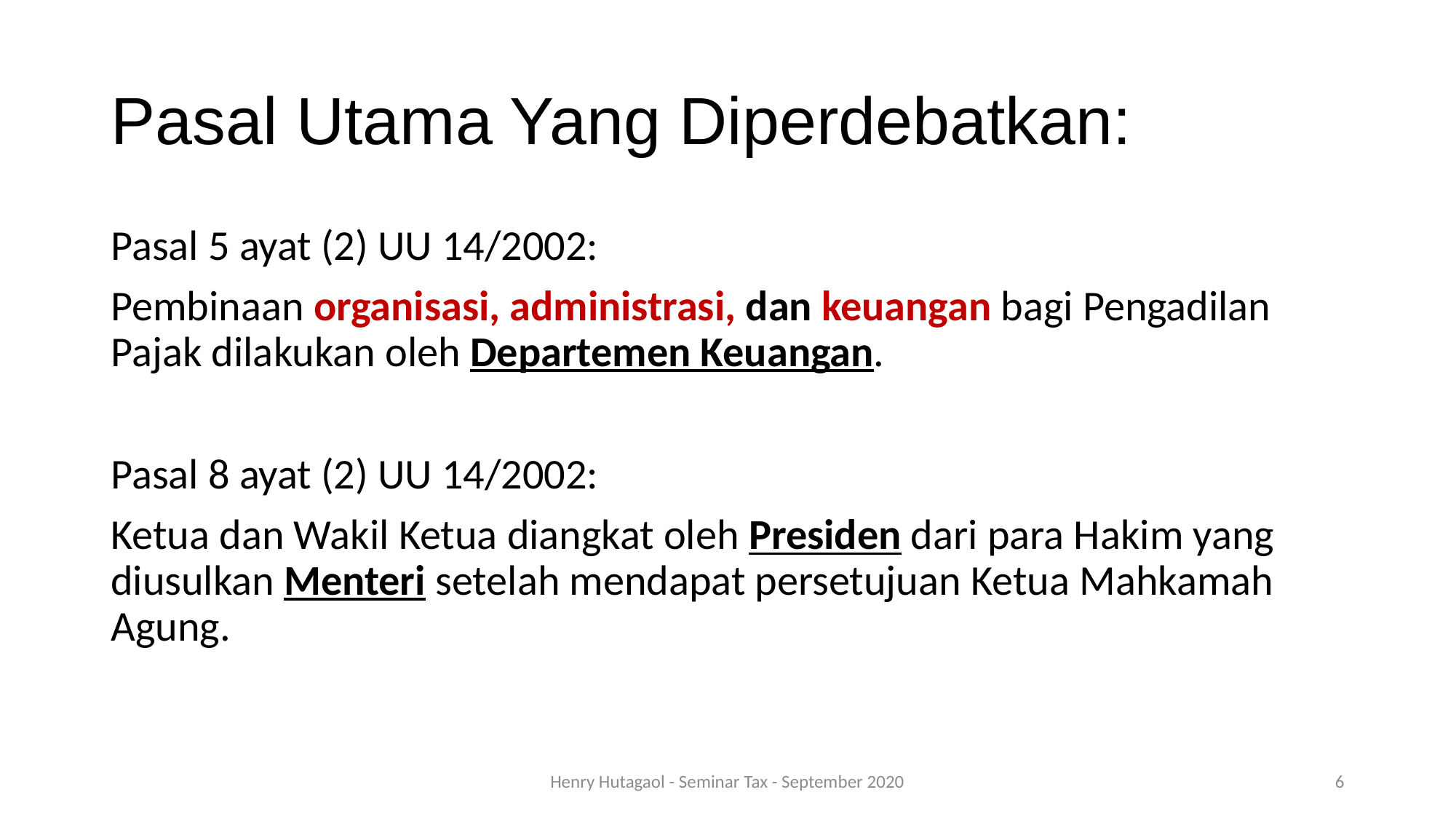

# Pasal Utama Yang Diperdebatkan:
Pasal 5 ayat (2) UU 14/2002:
Pembinaan organisasi, administrasi, dan keuangan bagi Pengadilan Pajak dilakukan oleh Departemen Keuangan.

Pasal 8 ayat (2) UU 14/2002:
Ketua dan Wakil Ketua diangkat oleh Presiden dari para Hakim yang diusulkan Menteri setelah mendapat persetujuan Ketua Mahkamah Agung.

Henry Hutagaol - Seminar Tax - September 2020
6